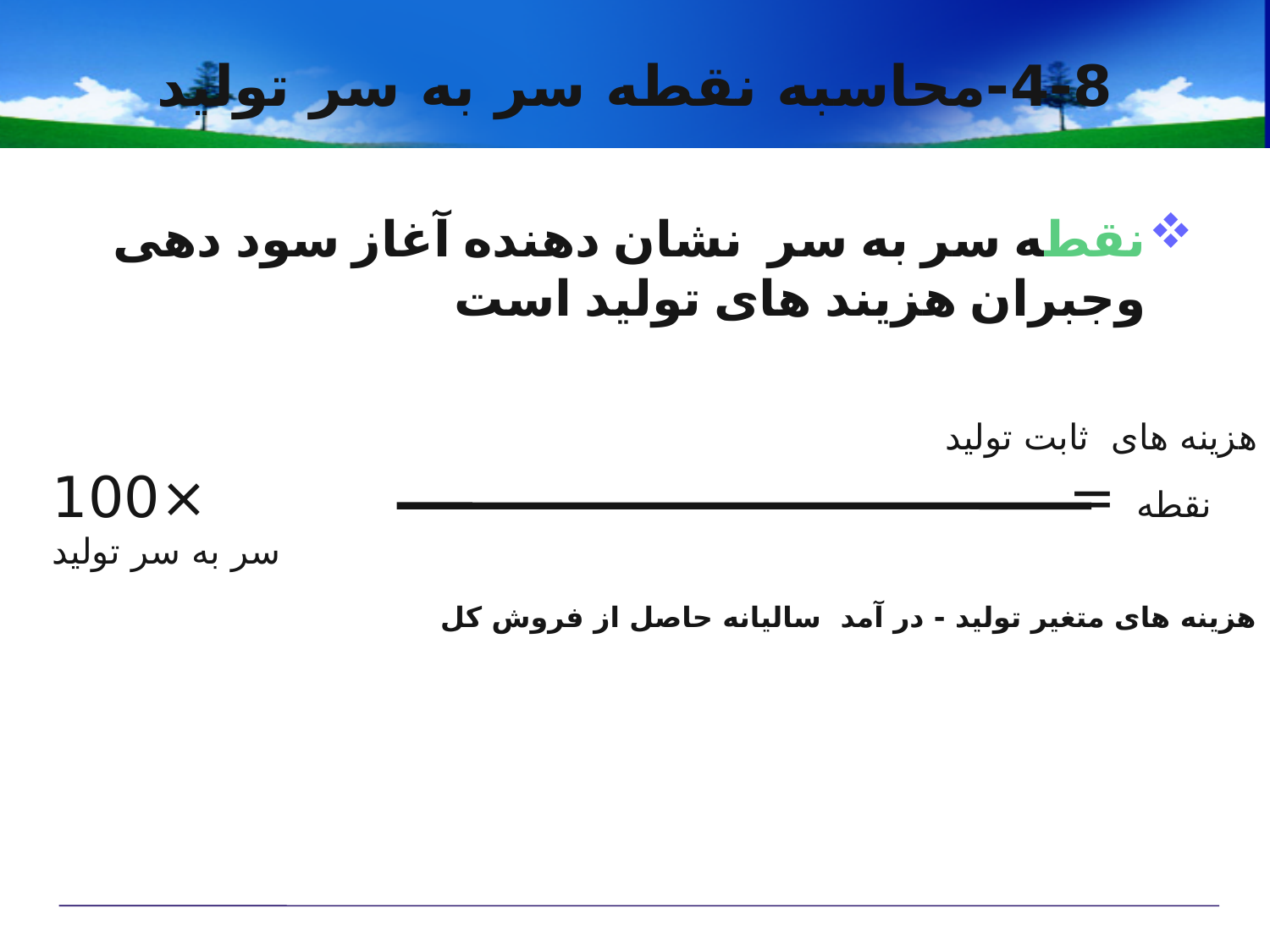

# 4-8-محاسبه نقطه سر به سر تولید
نقطه سر به سر  نشان دهنده آغاز سود دهی وجبران هزیند های تولید است

                    هزینه های  ثابت تولید
100×                                                = نقطه سر به سر تولید
           هزینه های متغیر تولید - در آمد  سالیانه حاصل از فروش کل